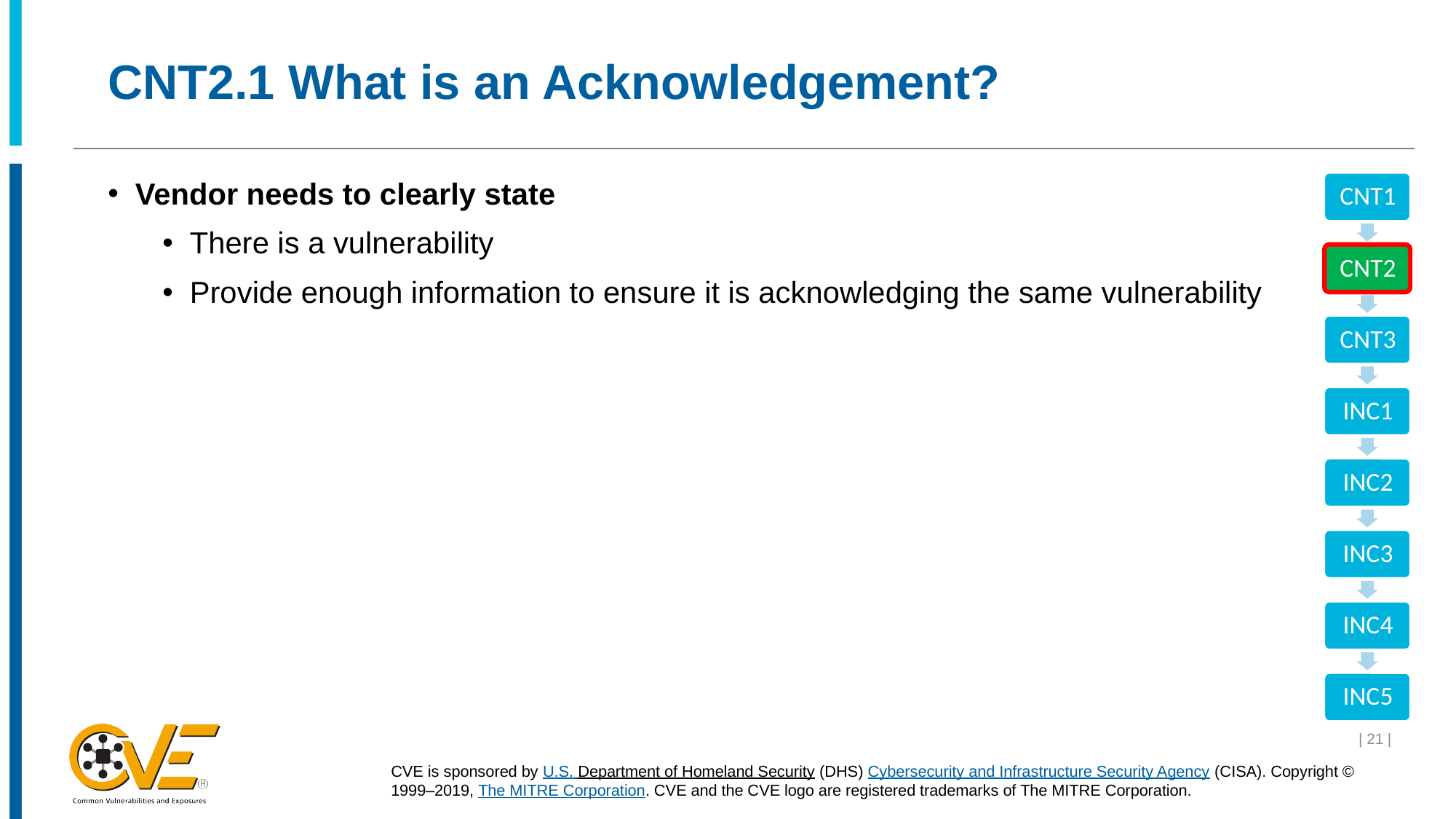

# CNT2.1 What is an Acknowledgement?
Vendor needs to clearly state
There is a vulnerability
Provide enough information to ensure it is acknowledging the same vulnerability
CNT1

CNT2

CNT3

INC1

INC2

INC3

INC4

INC5
| 21 |